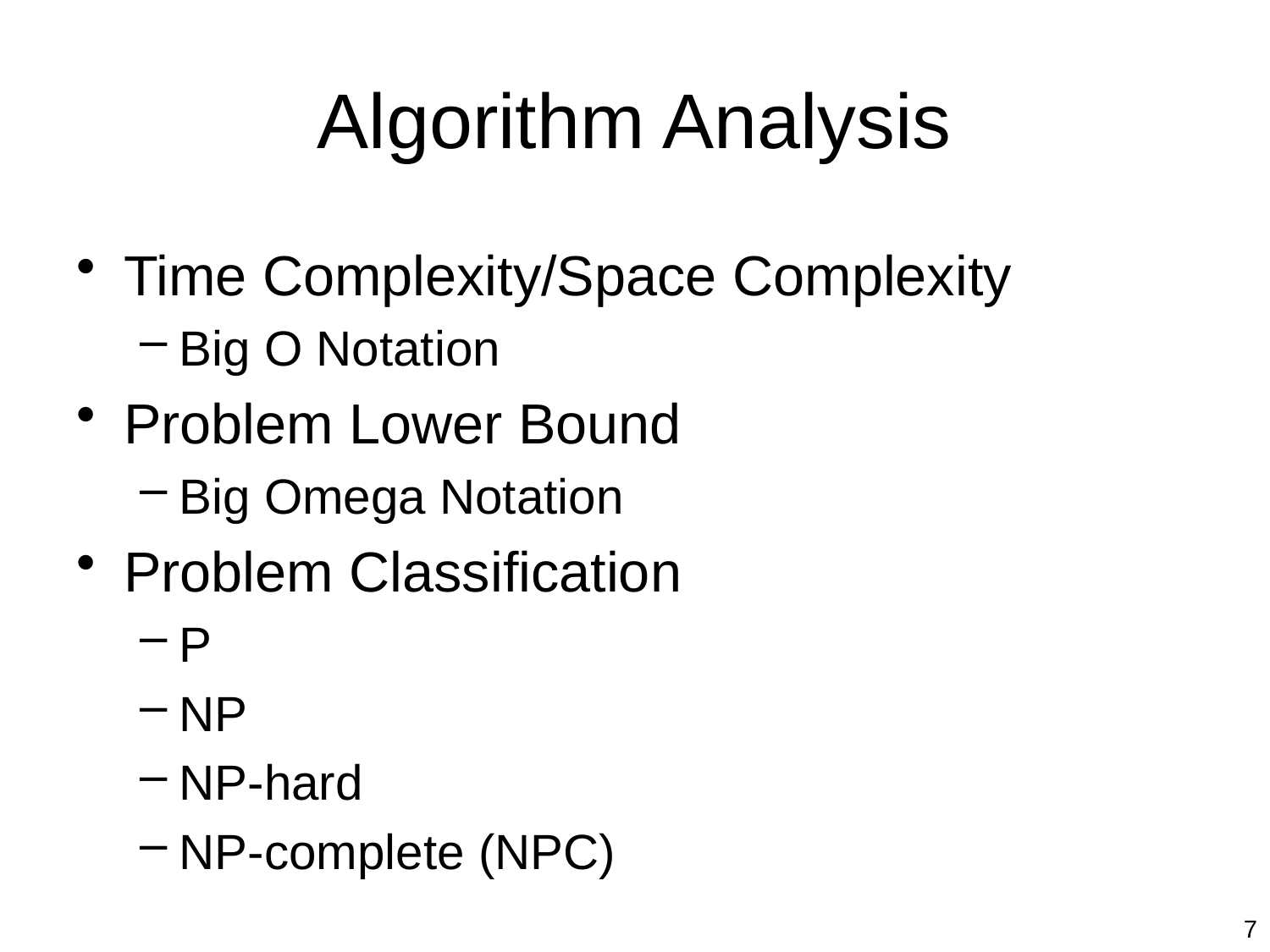

# Algorithm Analysis
Time Complexity/Space Complexity
Big O Notation
Problem Lower Bound
Big Omega Notation
Problem Classification
P
NP
NP-hard
NP-complete (NPC)
7